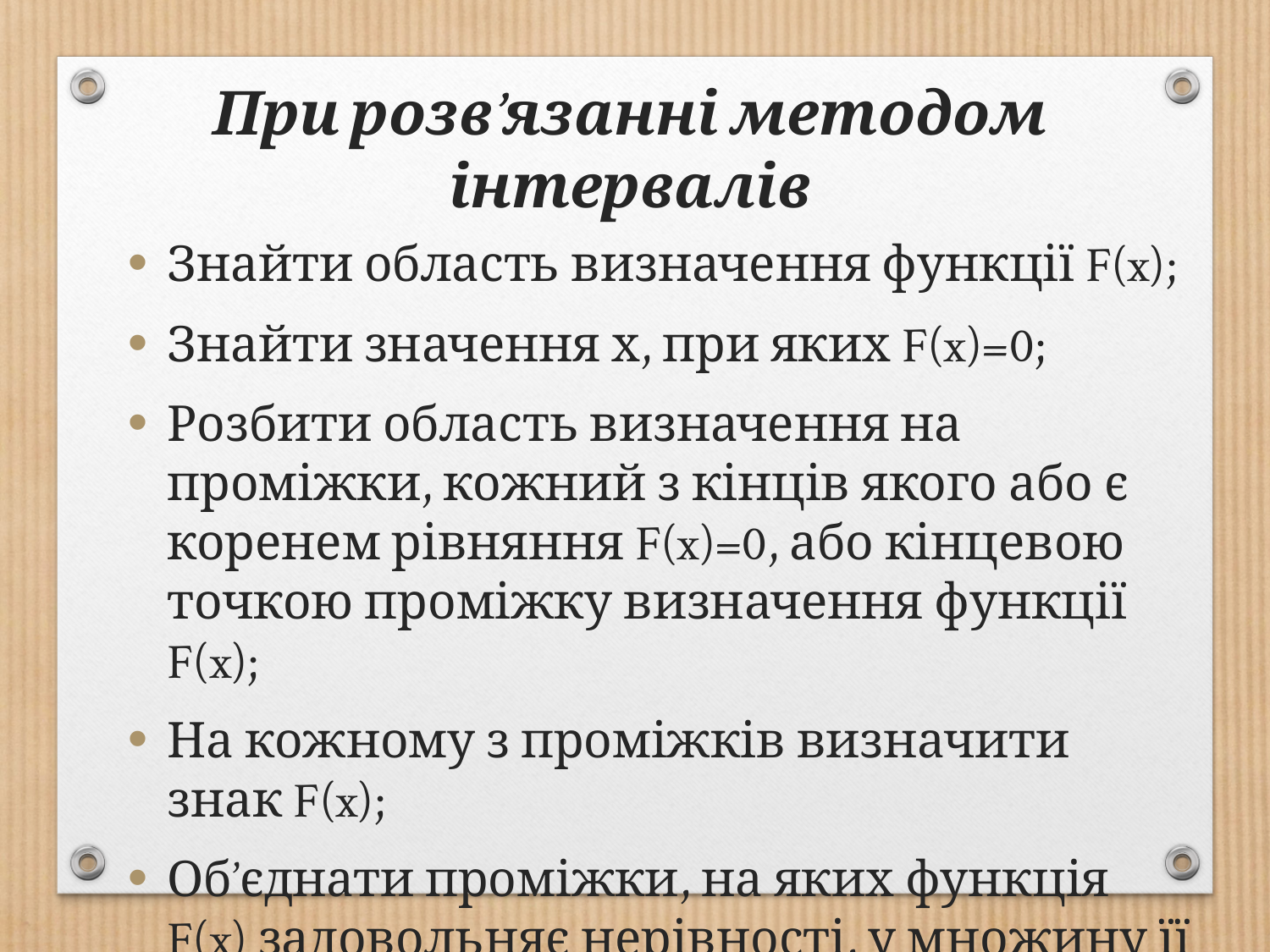

# При розв’язанні методом інтервалів
Знайти область визначення функції F(x);
Знайти значення х, при яких F(x)=0;
Розбити область визначення на проміжки, кожний з кінців якого або є коренем рівняння F(x)=0, або кінцевою точкою проміжку визначення функції F(x);
На кожному з проміжків визначити знак F(x);
Об’єднати проміжки, на яких функція F(x) задовольняє нерівності, у множину її розв’язків.